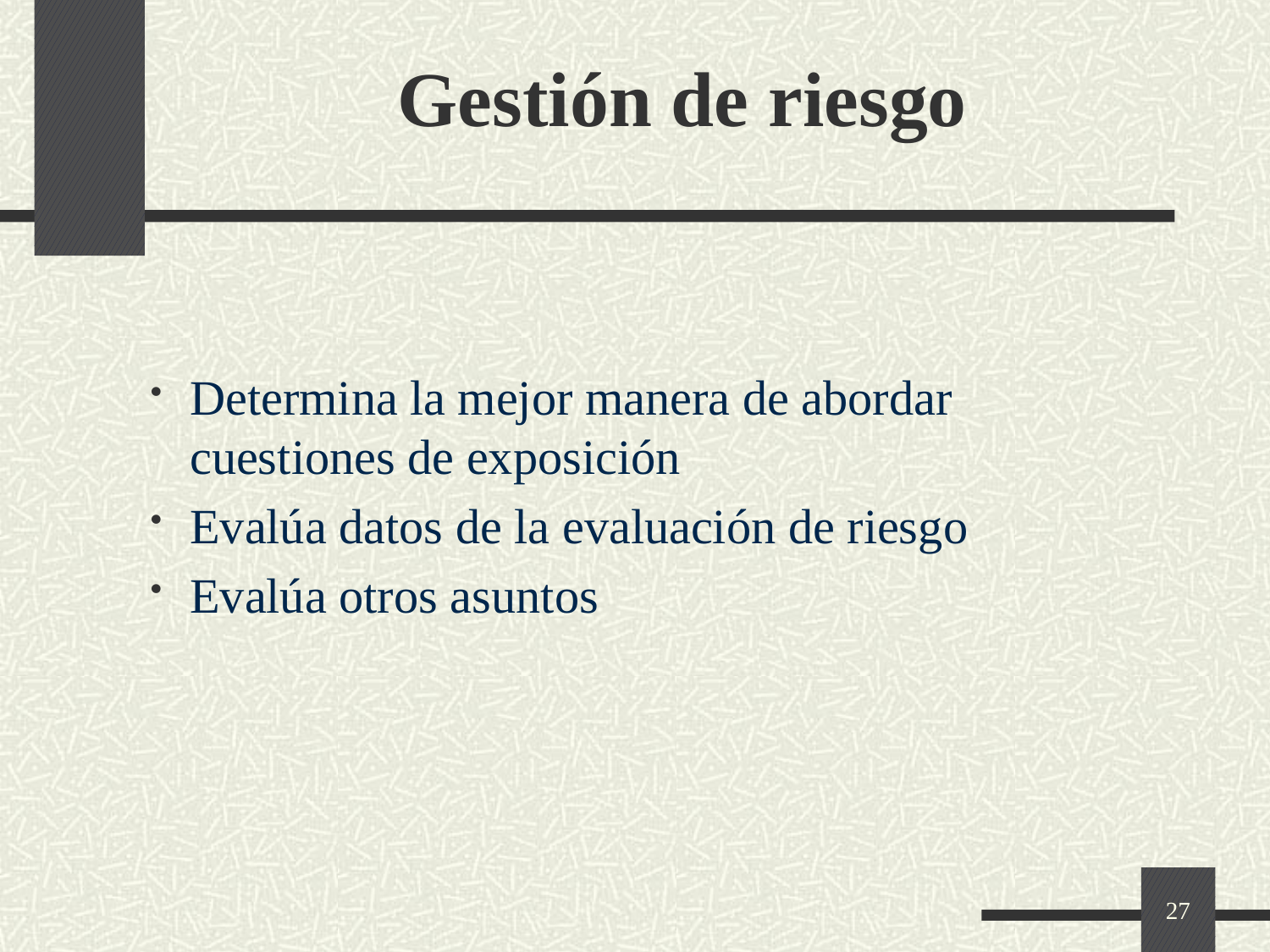

# Gestión de riesgo
Determina la mejor manera de abordar cuestiones de exposición
Evalúa datos de la evaluación de riesgo
Evalúa otros asuntos
27